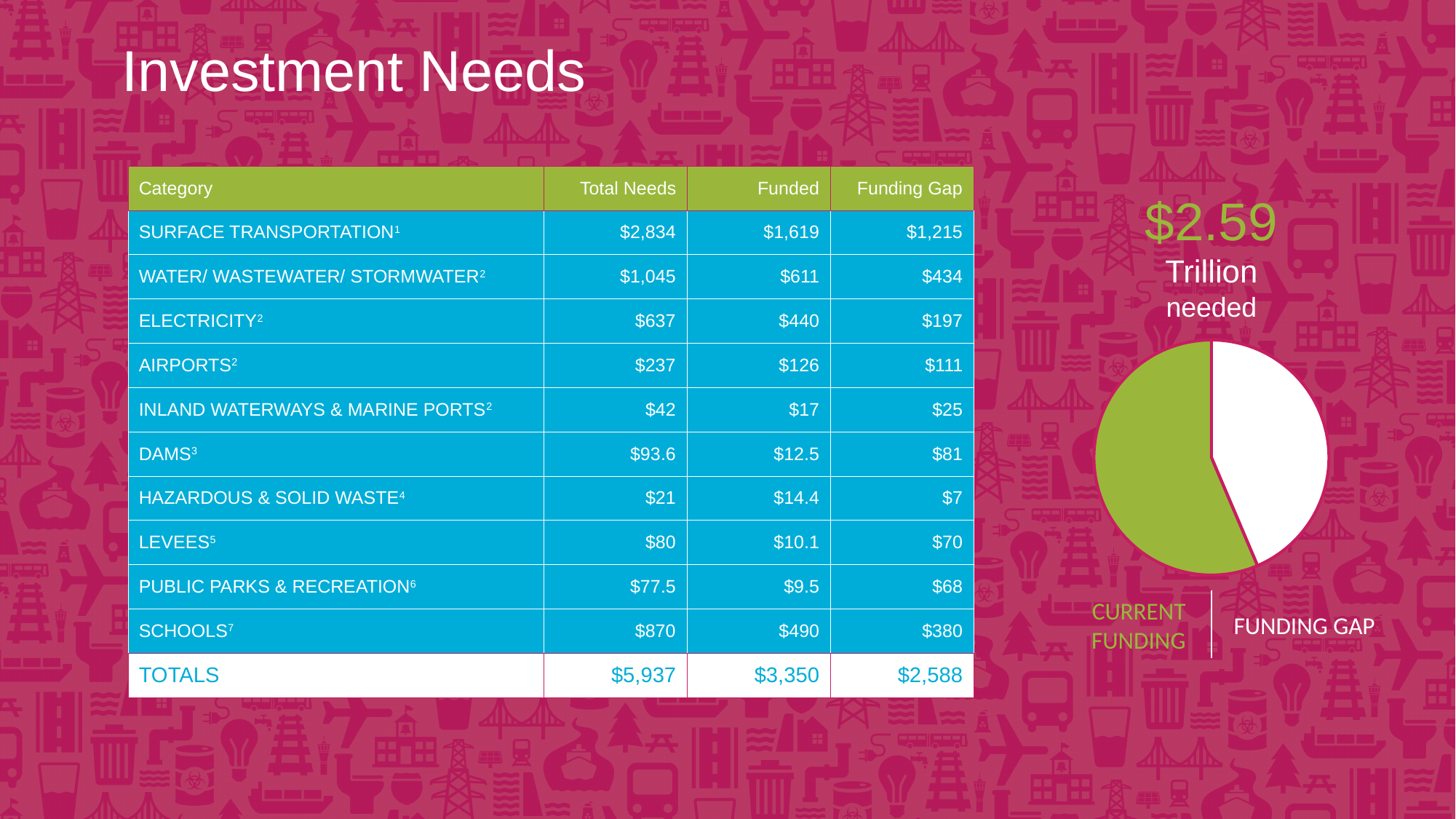

Investment Needs
| Category | Total Needs | Funded | Funding Gap |
| --- | --- | --- | --- |
$2.59
Trillion
needed
| SURFACE TRANSPORTATION1 | $2,834 | $1,619 | $1,215 |
| --- | --- | --- | --- |
| WATER/ WASTEWATER/ STORMWATER2 | $1,045 | $611 | $434 |
| ELECTRICITY2 | $637 | $440 | $197 |
| AIRPORTS2 | $237 | $126 | $111 |
| INLAND WATERWAYS & MARINE PORTS2 | $42 | $17 | $25 |
| DAMS3 | $93.6 | $12.5 | $81 |
| HAZARDOUS & SOLID WASTE4 | $21 | $14.4 | $7 |
| LEVEES5 | $80 | $10.1 | $70 |
| PUBLIC PARKS & RECREATION6 | $77.5 | $9.5 | $68 |
| SCHOOLS7 | $870 | $490 | $380 |

### Chart

| Category | Column1 |
|---|---|
| Funding Gap | 2588.0 |
| Current Funding | 3350.0 |
CURRENT
FUNDING
FUNDING GAP
| TOTALS | $5,937 | $3,350 | $2,588 |
| --- | --- | --- | --- |